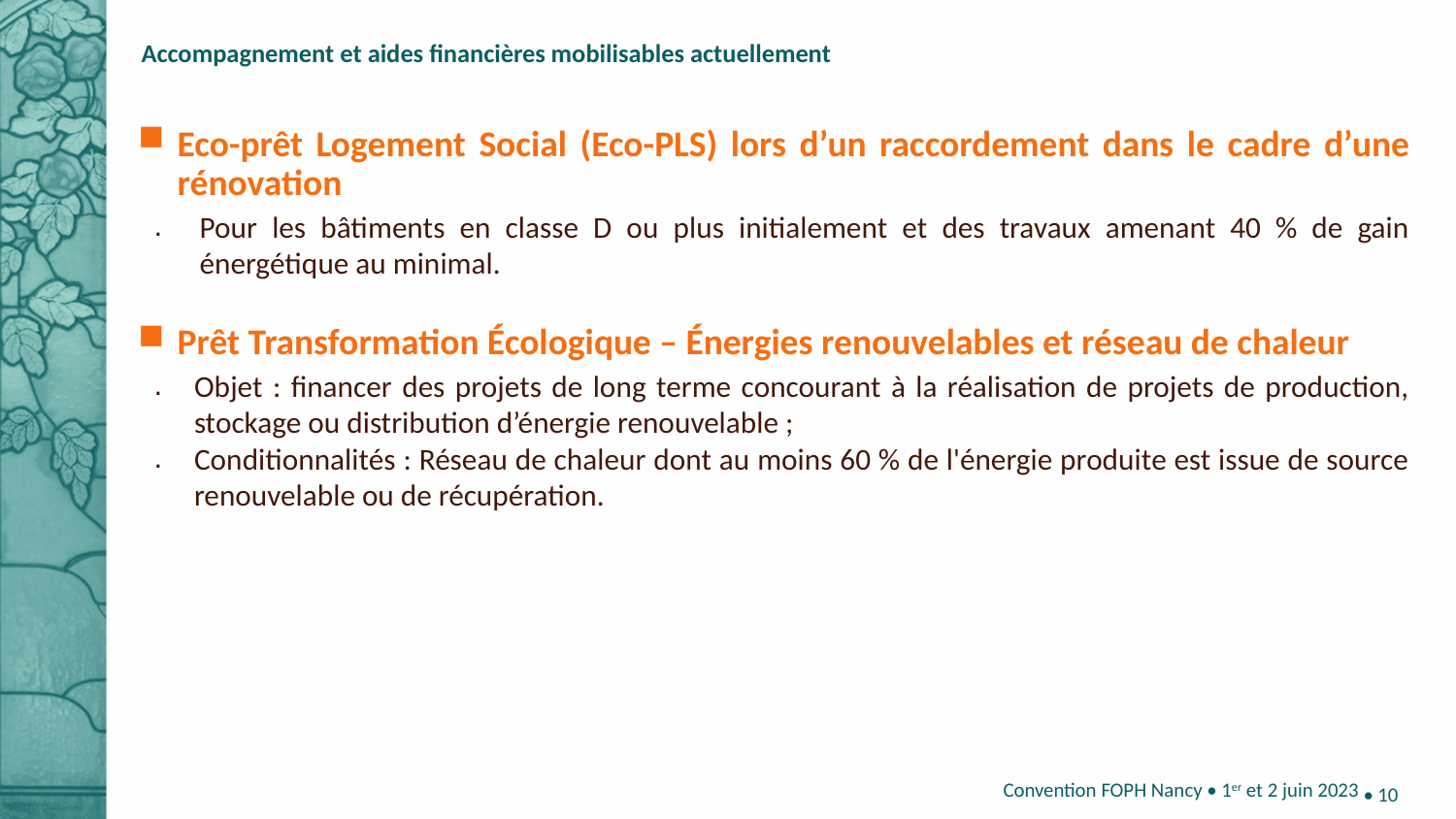

# Accompagnement et aides financières mobilisables actuellement
Eco-prêt Logement Social (Eco-PLS) lors d’un raccordement dans le cadre d’une rénovation
Pour les bâtiments en classe D ou plus initialement et des travaux amenant 40 % de gain énergétique au minimal.

Prêt Transformation Écologique – Énergies renouvelables et réseau de chaleur
Objet : financer des projets de long terme concourant à la réalisation de projets de production, stockage ou distribution d’énergie renouvelable ;
Conditionnalités : Réseau de chaleur dont au moins 60 % de l'énergie produite est issue de source renouvelable ou de récupération.

Convention FOPH Nancy • 1er et 2 juin 2023
 • 10